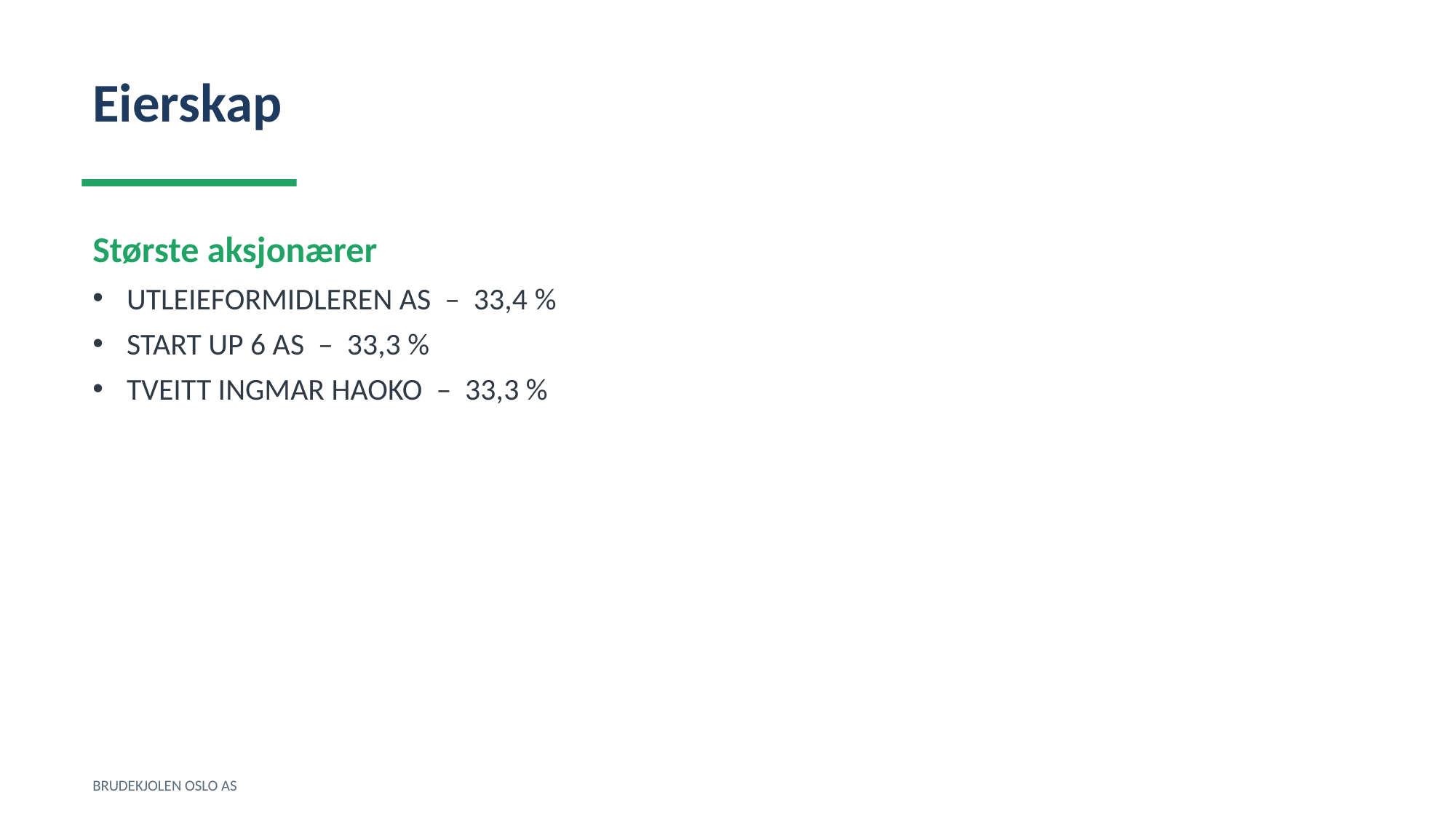

Eierskap

Største aksjonærer
UTLEIEFORMIDLEREN AS  –  33,4 %
START UP 6 AS  –  33,3 %
TVEITT INGMAR HAOKO  –  33,3 %
BRUDEKJOLEN OSLO AS